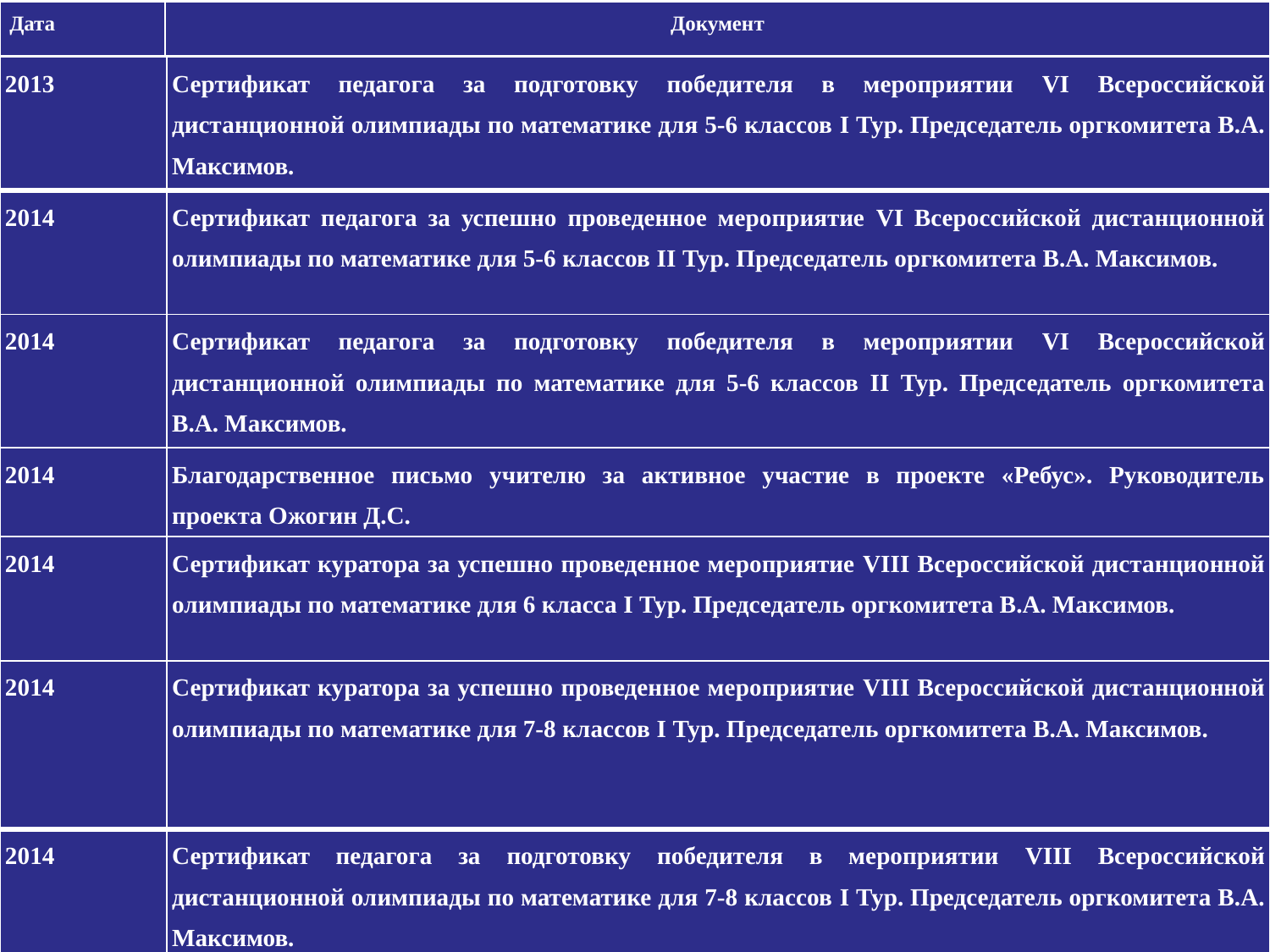

| Дата | Документ |
| --- | --- |
| 2013 | Сертификат педагога за подготовку победителя в мероприятии VI Всероссийской дистанционной олимпиады по математике для 5-6 классов I Тур. Председатель оргкомитета В.А. Максимов. |
| --- | --- |
| 2014 | Сертификат педагога за успешно проведенное мероприятие VI Всероссийской дистанционной олимпиады по математике для 5-6 классов II Тур. Председатель оргкомитета В.А. Максимов. |
| 2014 | Сертификат педагога за подготовку победителя в мероприятии VI Всероссийской дистанционной олимпиады по математике для 5-6 классов II Тур. Председатель оргкомитета В.А. Максимов. |
| 2014 | Благодарственное письмо учителю за активное участие в проекте «Ребус». Руководитель проекта Ожогин Д.С. |
| 2014 | Сертификат куратора за успешно проведенное мероприятие VIII Всероссийской дистанционной олимпиады по математике для 6 класса I Тур. Председатель оргкомитета В.А. Максимов. |
| 2014 | Сертификат куратора за успешно проведенное мероприятие VIII Всероссийской дистанционной олимпиады по математике для 7-8 классов I Тур. Председатель оргкомитета В.А. Максимов. |
| 2014 | Сертификат педагога за подготовку победителя в мероприятии VIII Всероссийской дистанционной олимпиады по математике для 7-8 классов I Тур. Председатель оргкомитета В.А. Максимов. |